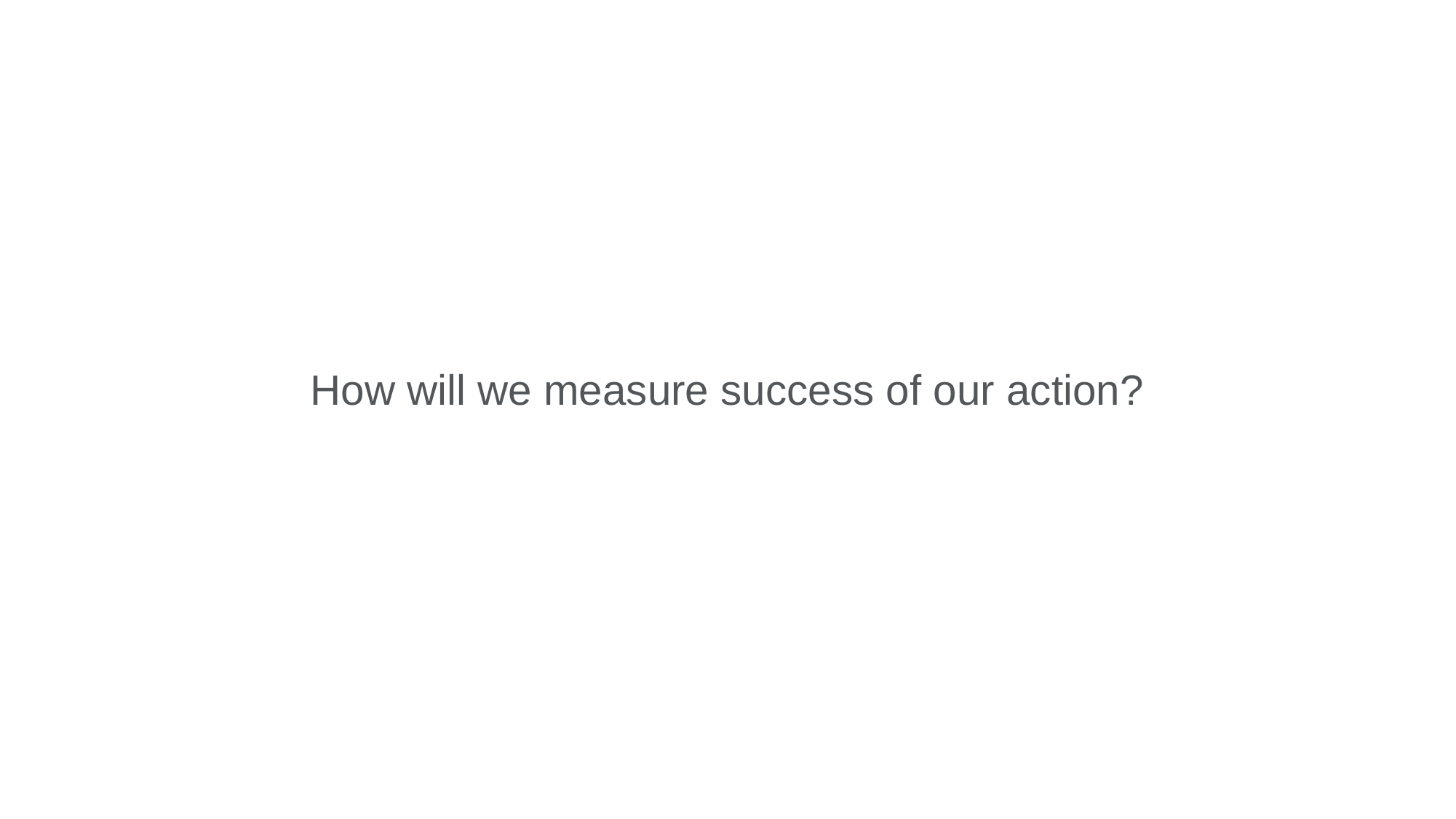

How will we measure success of our action?